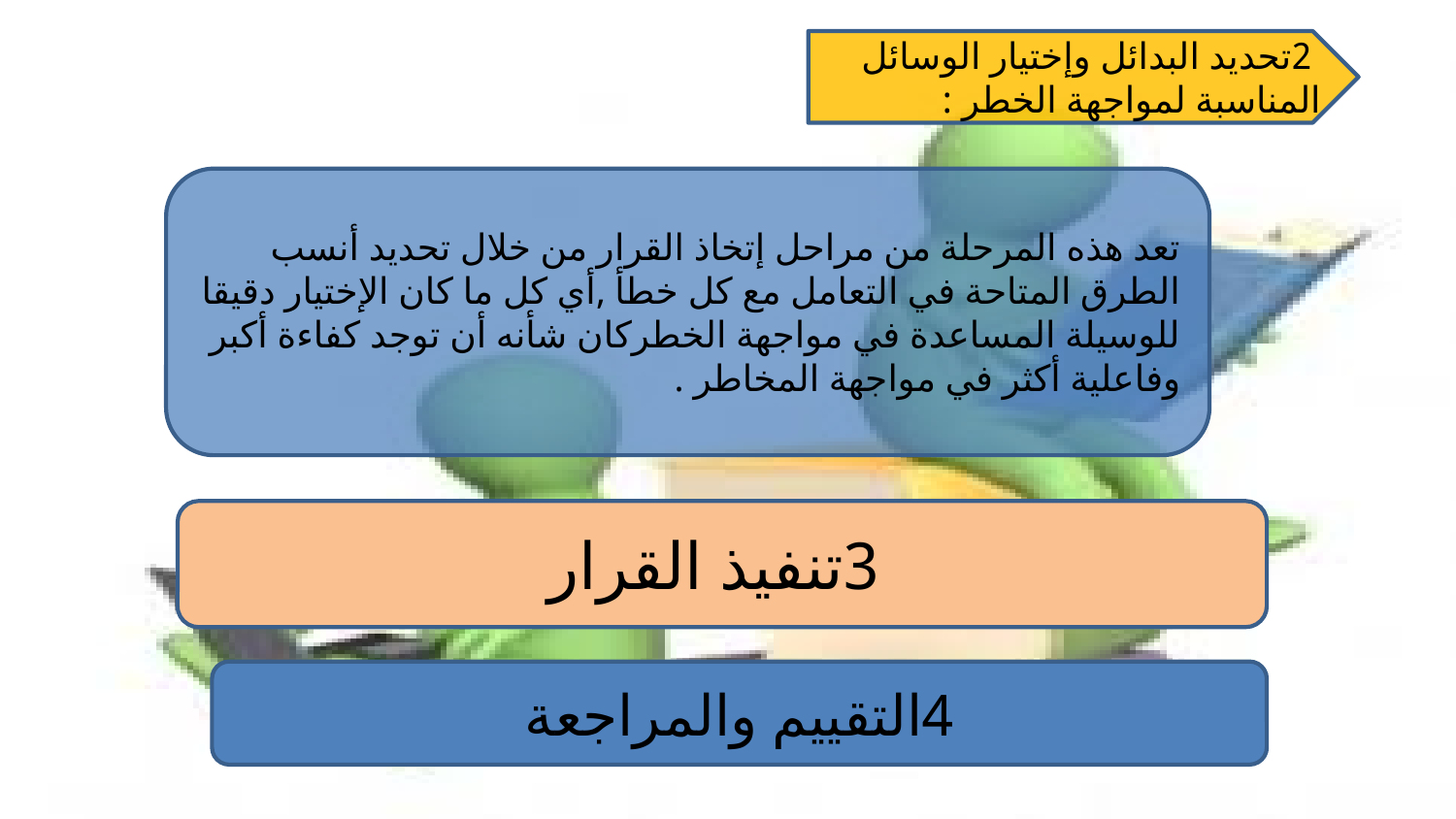

2تحديد البدائل وإختيار الوسائل المناسبة لمواجهة الخطر :
تعد هذه المرحلة من مراحل إتخاذ القرار من خلال تحديد أنسب الطرق المتاحة في التعامل مع كل خطأ ,أي كل ما كان الإختيار دقيقا للوسيلة المساعدة في مواجهة الخطركان شأنه أن توجد كفاءة أكبر وفاعلية أكثر في مواجهة المخاطر .
 3تنفيذ القرار
 4التقييم والمراجعة